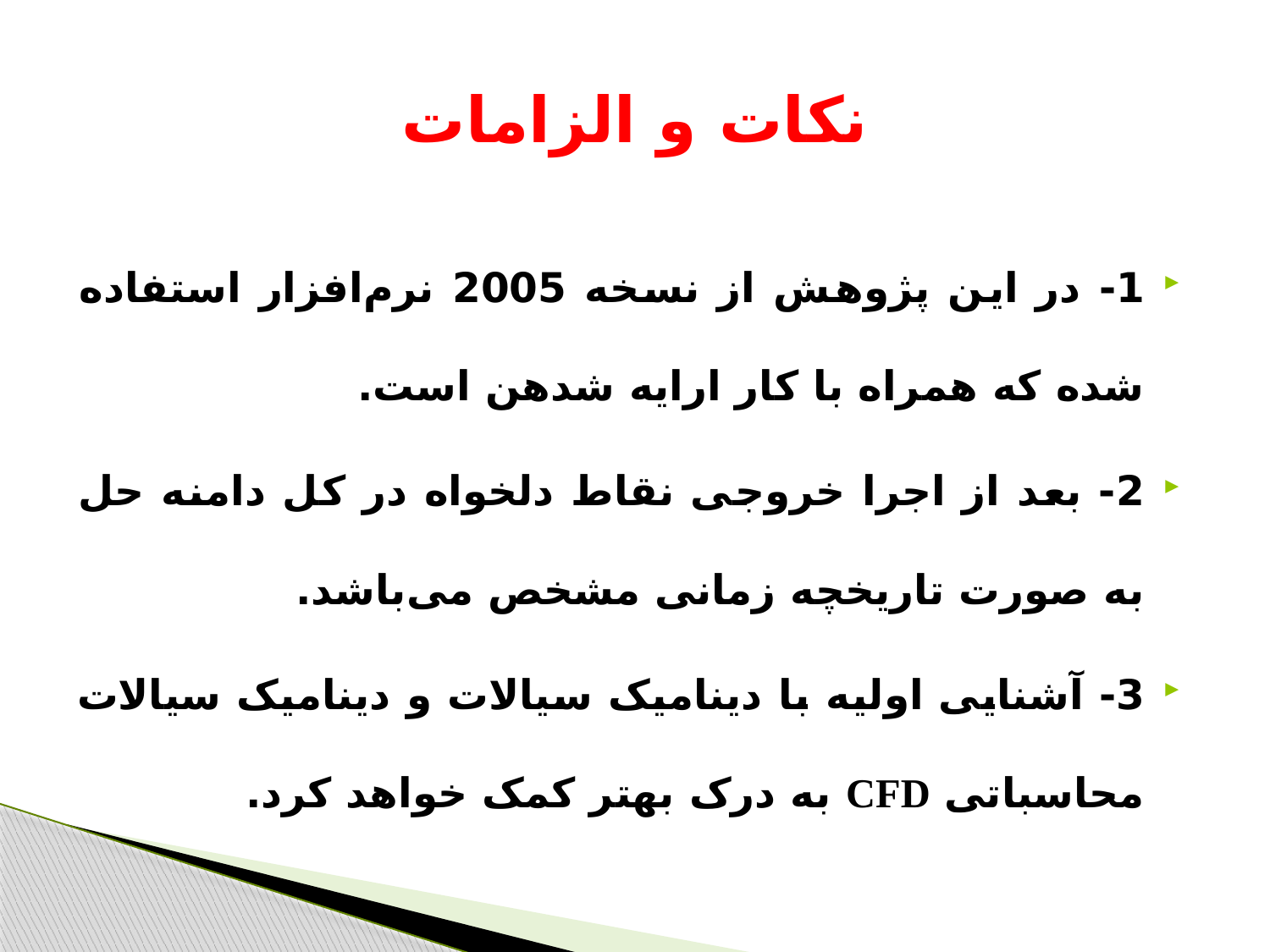

# نکات و الزامات
1- در این پژوهش از نسخه 2005 نرم‌افزار استفاده شده که همراه با کار ارایه شدهن است.
2- بعد از اجرا خروجی نقاط دلخواه در کل دامنه حل به صورت تاریخچه زمانی مشخص می‌باشد.
3- آشنایی اولیه با دینامیک سیالات و دینامیک سیالات محاسباتی CFD به درک بهتر کمک خواهد کرد.